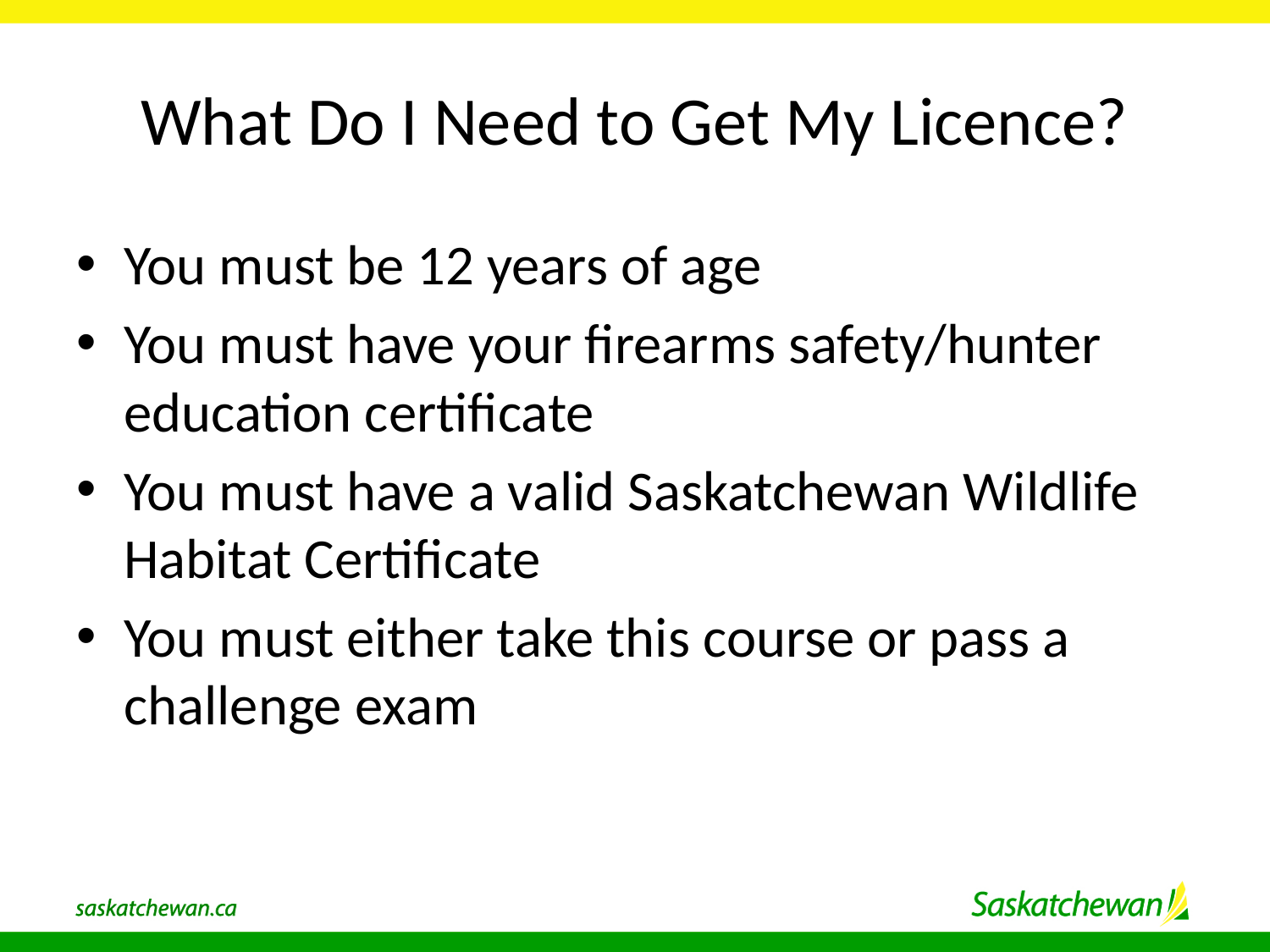

# What Do I Need to Get My Licence?
You must be 12 years of age
You must have your firearms safety/hunter education certificate
You must have a valid Saskatchewan Wildlife Habitat Certificate
You must either take this course or pass a challenge exam